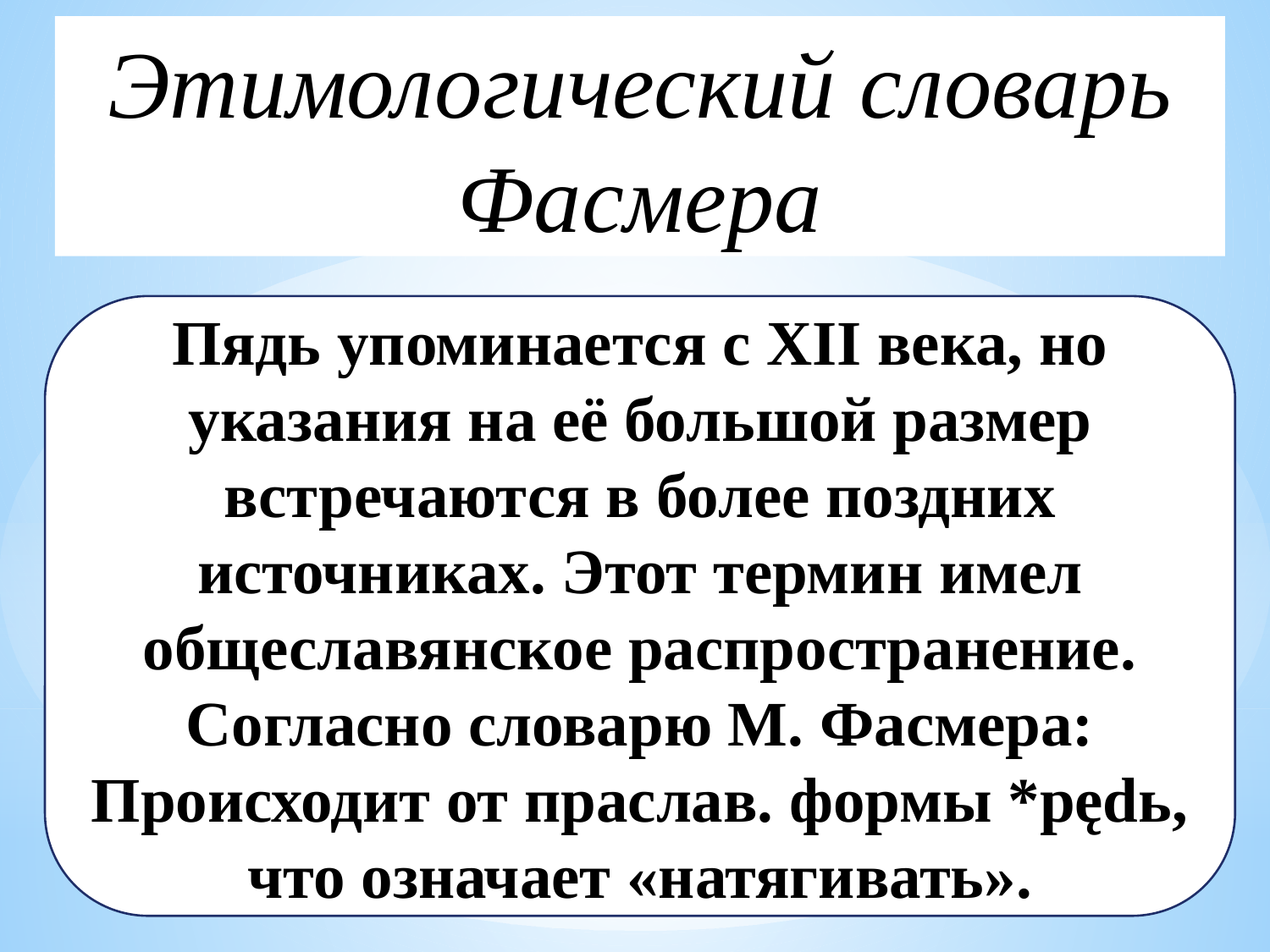

# Этимологический словарь Фасмера
Пядь упоминается с XII века, но указания на её большой размер встречаются в более поздних источниках. Этот термин имел общеславянское распространение. Согласно словарю М. Фасмера:
Происходит от праслав. формы *рędь, что означает «натягивать».